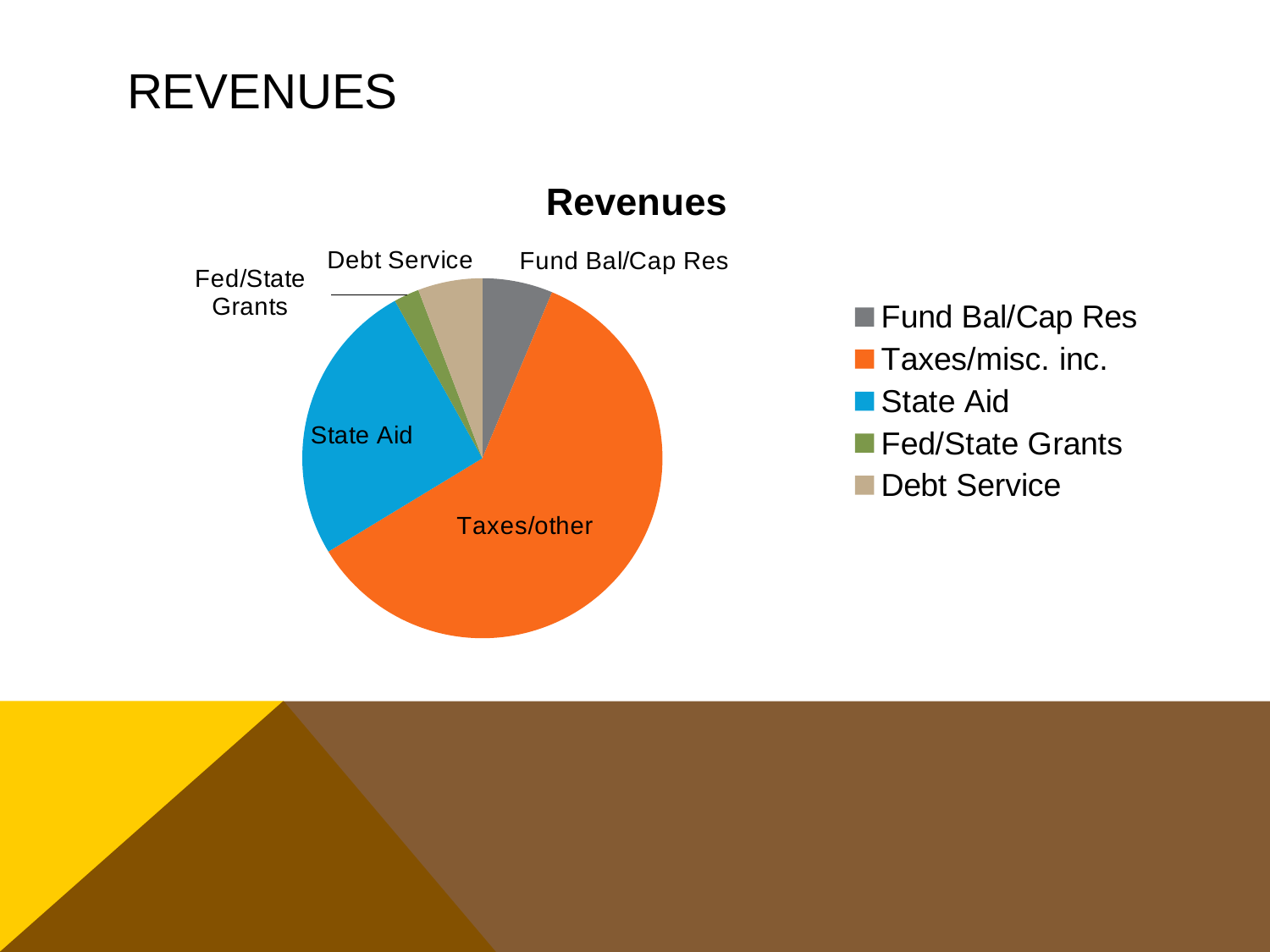

# REVENUES

### Chart:

| Category | Revenues |
|---|---|
| Fund Bal/Cap Res | 2831802.0 |
| Taxes/misc. inc. | 26883143.0 |
| State Aid | 11476250.0 |
| Fed/State Grants | 1022552.0 |
| Debt Service | 2590750.0 |